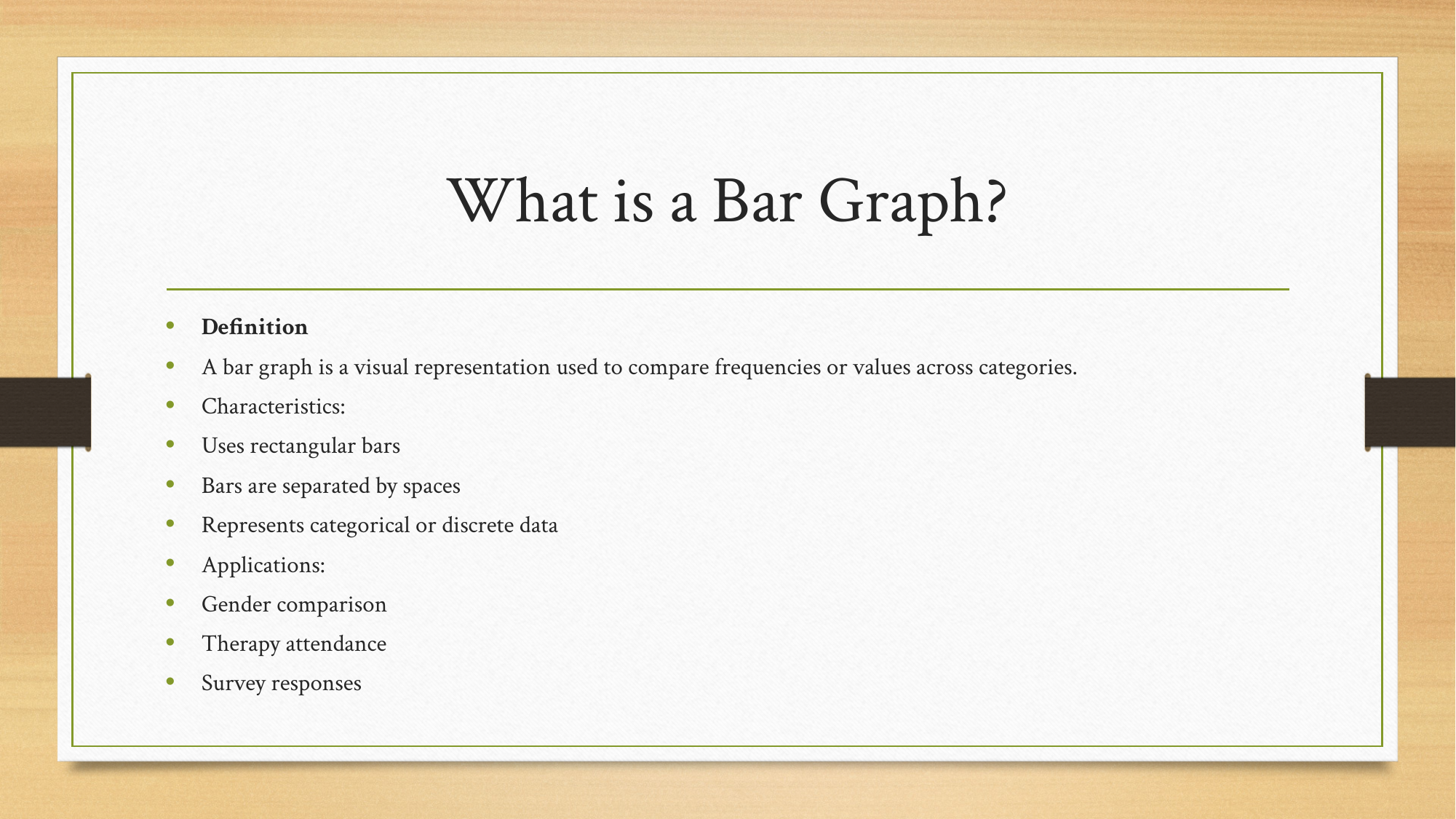

# What is a Bar Graph?
Definition
A bar graph is a visual representation used to compare frequencies or values across categories.
Characteristics:
Uses rectangular bars
Bars are separated by spaces
Represents categorical or discrete data
Applications:
Gender comparison
Therapy attendance
Survey responses